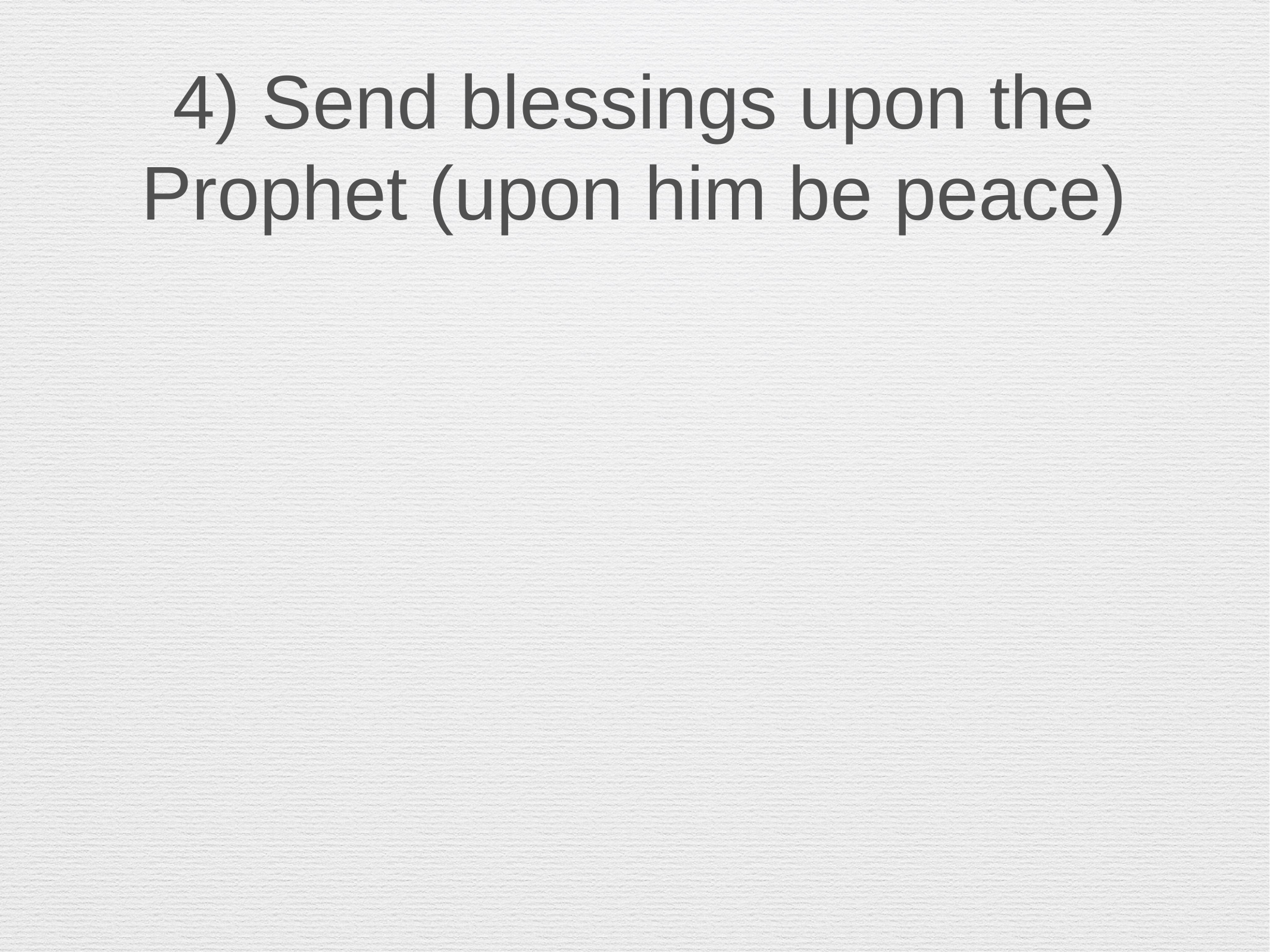

# 4) Send blessings upon the Prophet (upon him be peace)